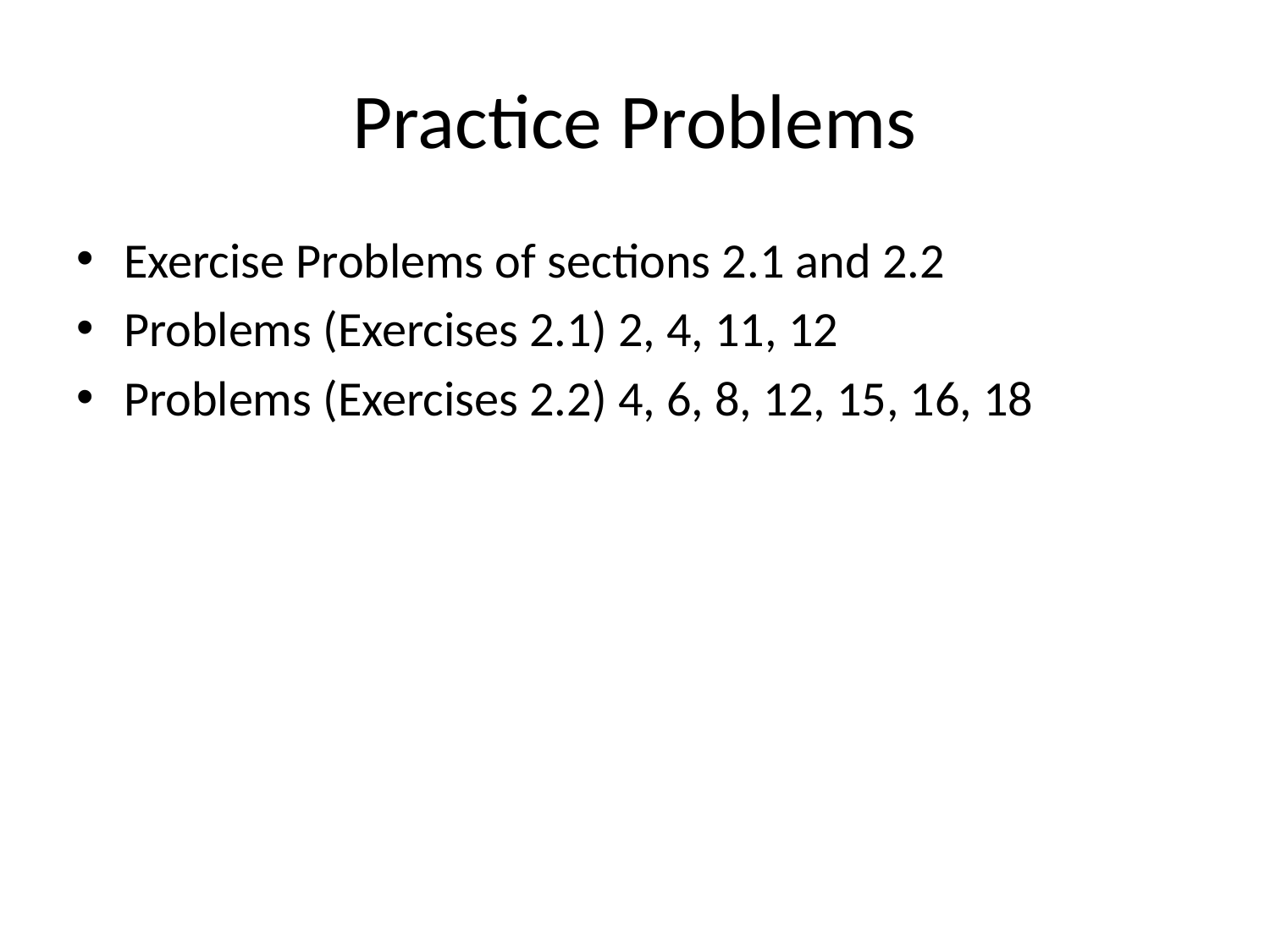

# Practice Problems
Exercise Problems of sections 2.1 and 2.2
Problems (Exercises 2.1) 2, 4, 11, 12
Problems (Exercises 2.2) 4, 6, 8, 12, 15, 16, 18